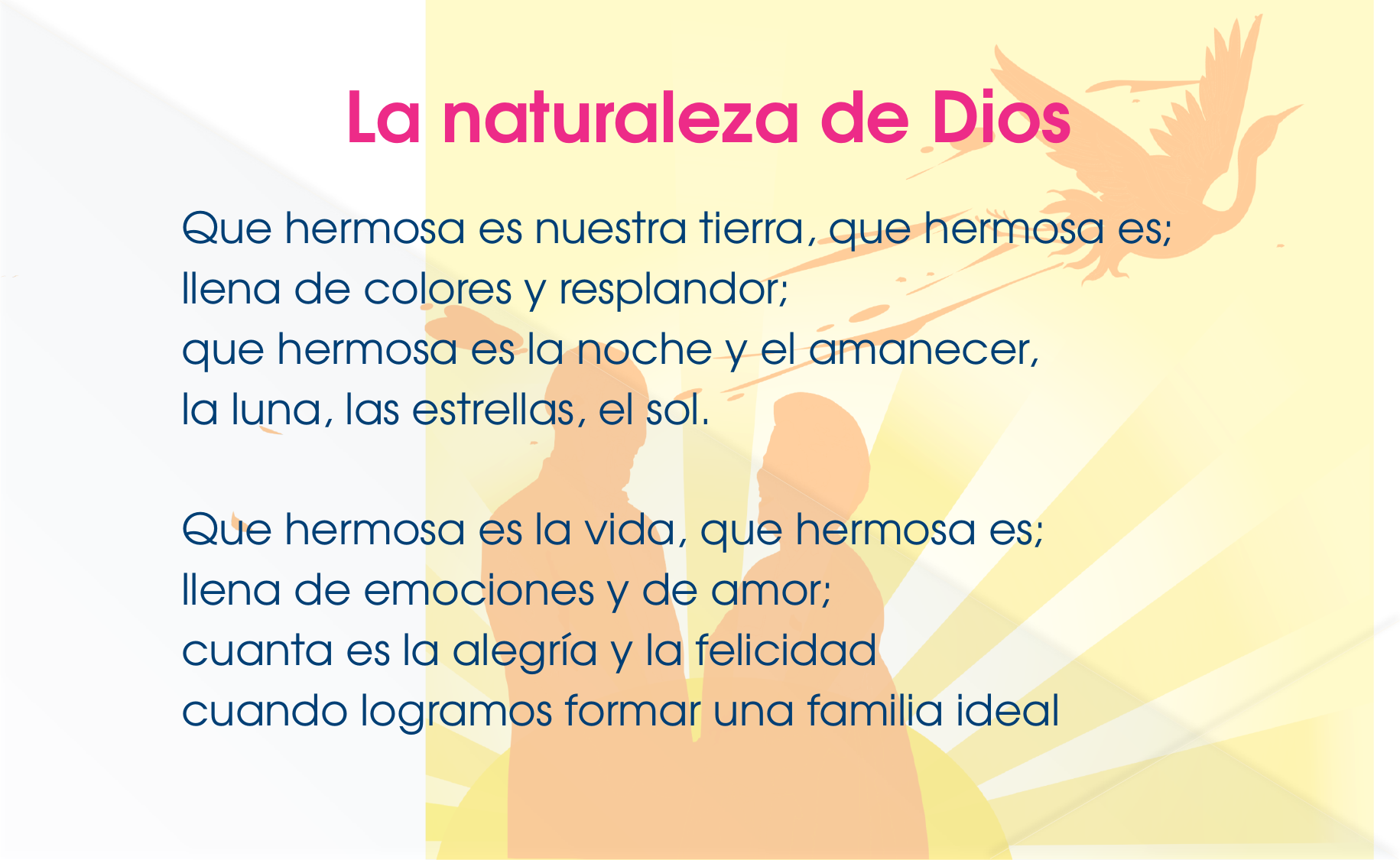

# La naturaleza de Dios
Que hermosa es nuestra tierra, que hermosa es;
llena de colores y resplandor;
que hermosa es la noche y el amanecer,
la luna, las estrellas, el sol.

Que hermosa es la vida, que hermosa es;
llena de emociones y de amor;
cuanta es la alegría y la felicidad
cuando logramos formar una familia ideal